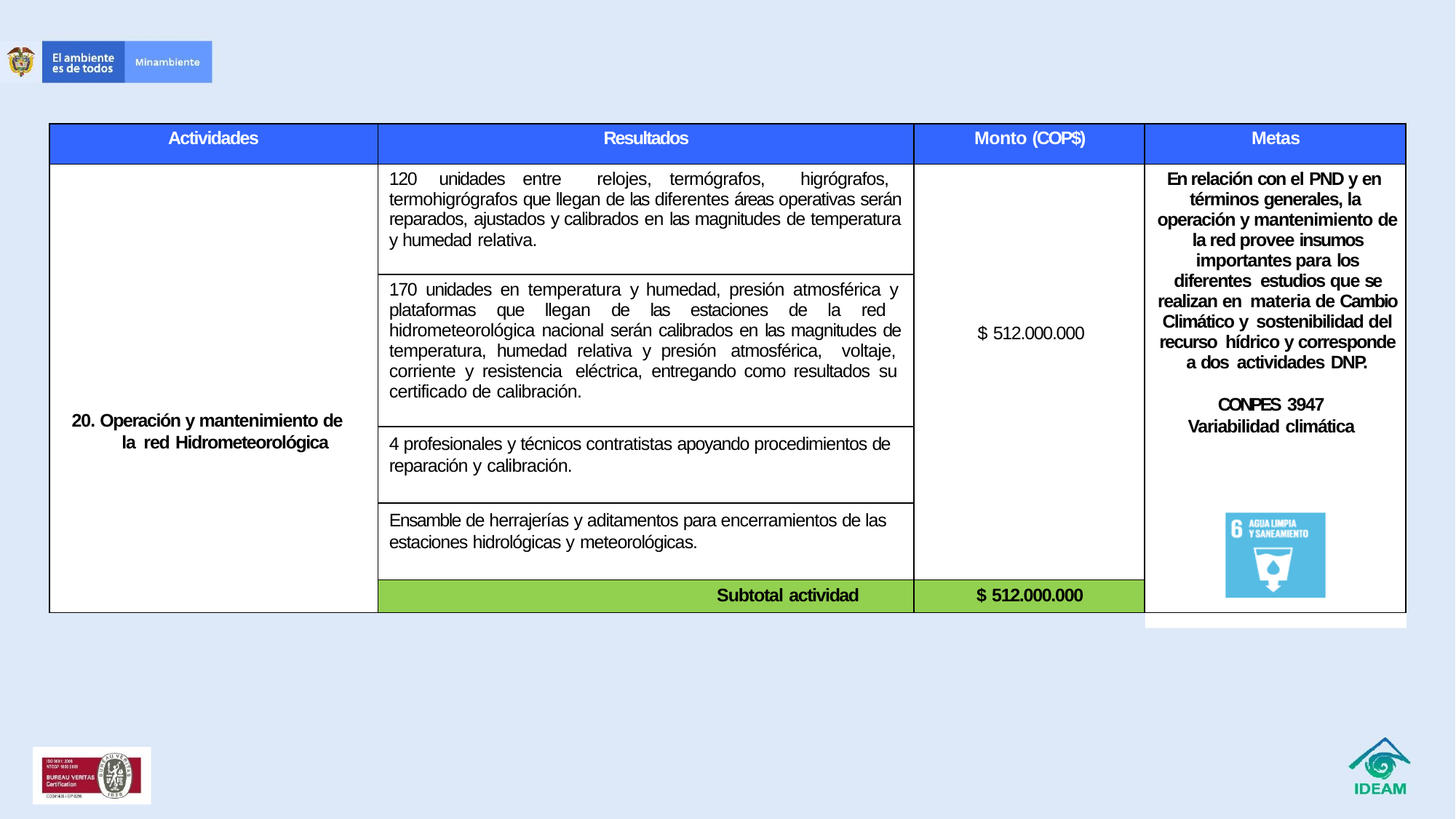

| Actividades | Resultados | Monto (COP$) | Metas |
| --- | --- | --- | --- |
| 20. Operación y mantenimiento de la red Hidrometeorológica | 120 unidades entre relojes, termógrafos, higrógrafos, termohigrógrafos que llegan de las diferentes áreas operativas serán reparados, ajustados y calibrados en las magnitudes de temperatura y humedad relativa. | $ 512.000.000 | En relación con el PND y en términos generales, la operación y mantenimiento de la red provee insumos importantes para los diferentes estudios que se realizan en materia de Cambio Climático y sostenibilidad del recurso hídrico y corresponde a dos actividades DNP. CONPES 3947 Variabilidad climática |
|  | 170 unidades en temperatura y humedad, presión atmosférica y plataformas que llegan de las estaciones de la red hidrometeorológica nacional serán calibrados en las magnitudes de temperatura, humedad relativa y presión atmosférica, voltaje, corriente y resistencia eléctrica, entregando como resultados su certificado de calibración. |  |  |
|  | 4 profesionales y técnicos contratistas apoyando procedimientos de reparación y calibración. |  |  |
|  | Ensamble de herrajerías y aditamentos para encerramientos de las estaciones hidrológicas y meteorológicas. |  |  |
|  | Subtotal actividad | $ 512.000.000 |  |